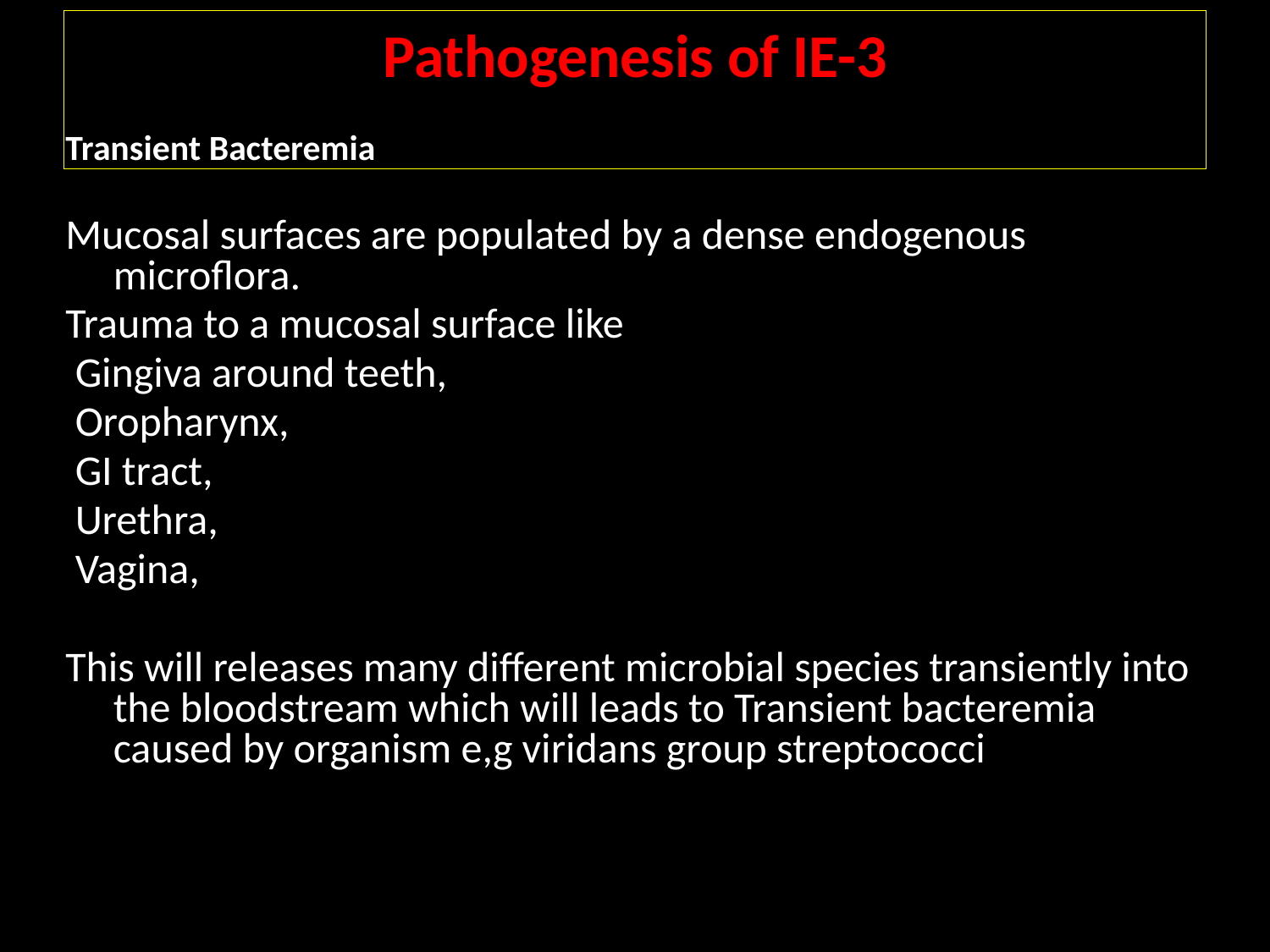

# Pathogenesis of IE-3
Transient Bacteremia

Mucosal surfaces are populated by a dense endogenous microflora.
Trauma to a mucosal surface like
 Gingiva around teeth,
 Oropharynx,
 GI tract,
 Urethra,
 Vagina,

This will releases many different microbial species transiently into the bloodstream which will leads to Transient bacteremia caused by organism e,g viridans group streptococci